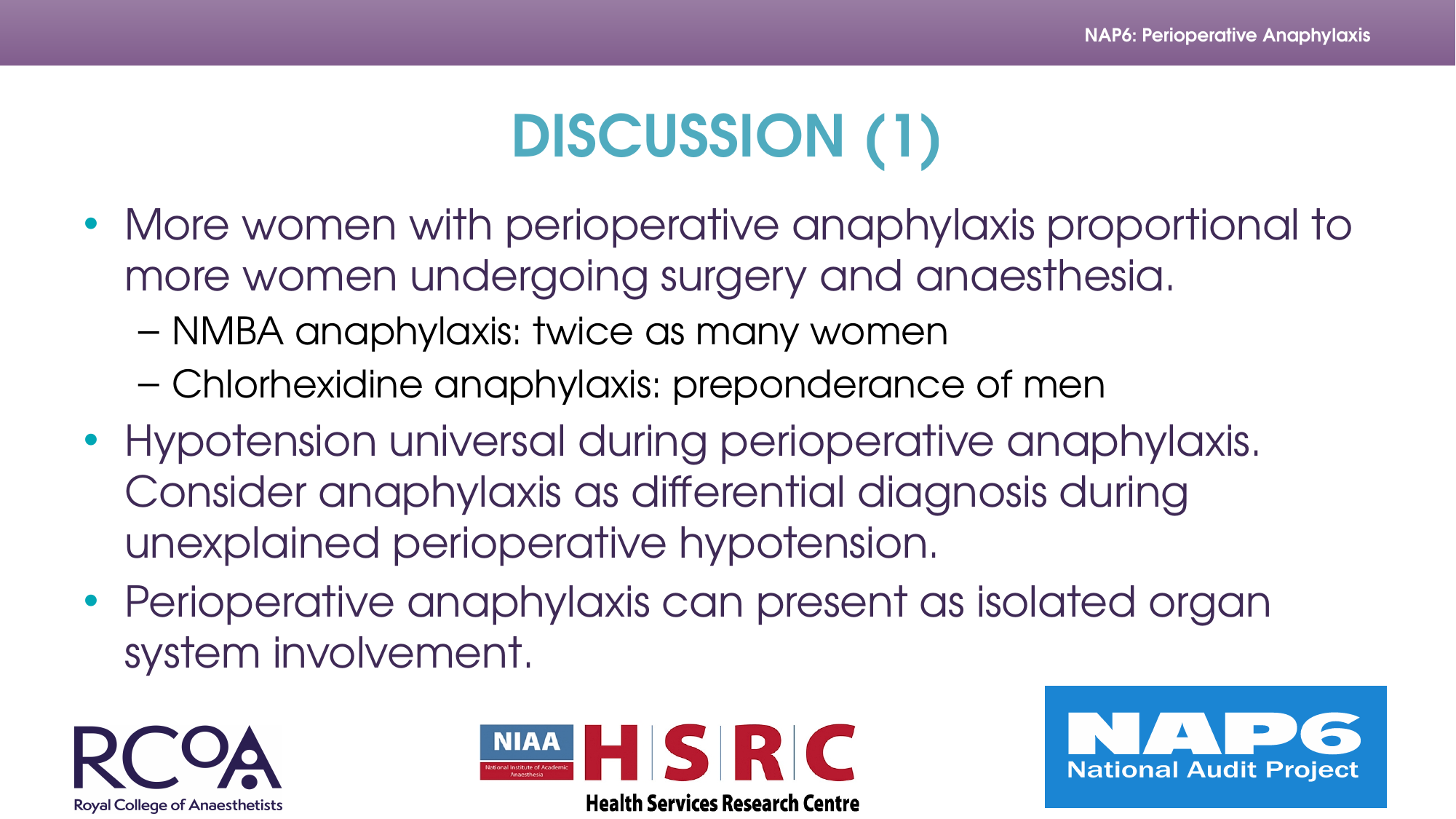

# DISCUSSION (1)
More women with perioperative anaphylaxis proportional to more women undergoing surgery and anaesthesia.
NMBA anaphylaxis: twice as many women
Chlorhexidine anaphylaxis: preponderance of men
Hypotension universal during perioperative anaphylaxis. Consider anaphylaxis as differential diagnosis during unexplained perioperative hypotension.
Perioperative anaphylaxis can present as isolated organ system involvement.